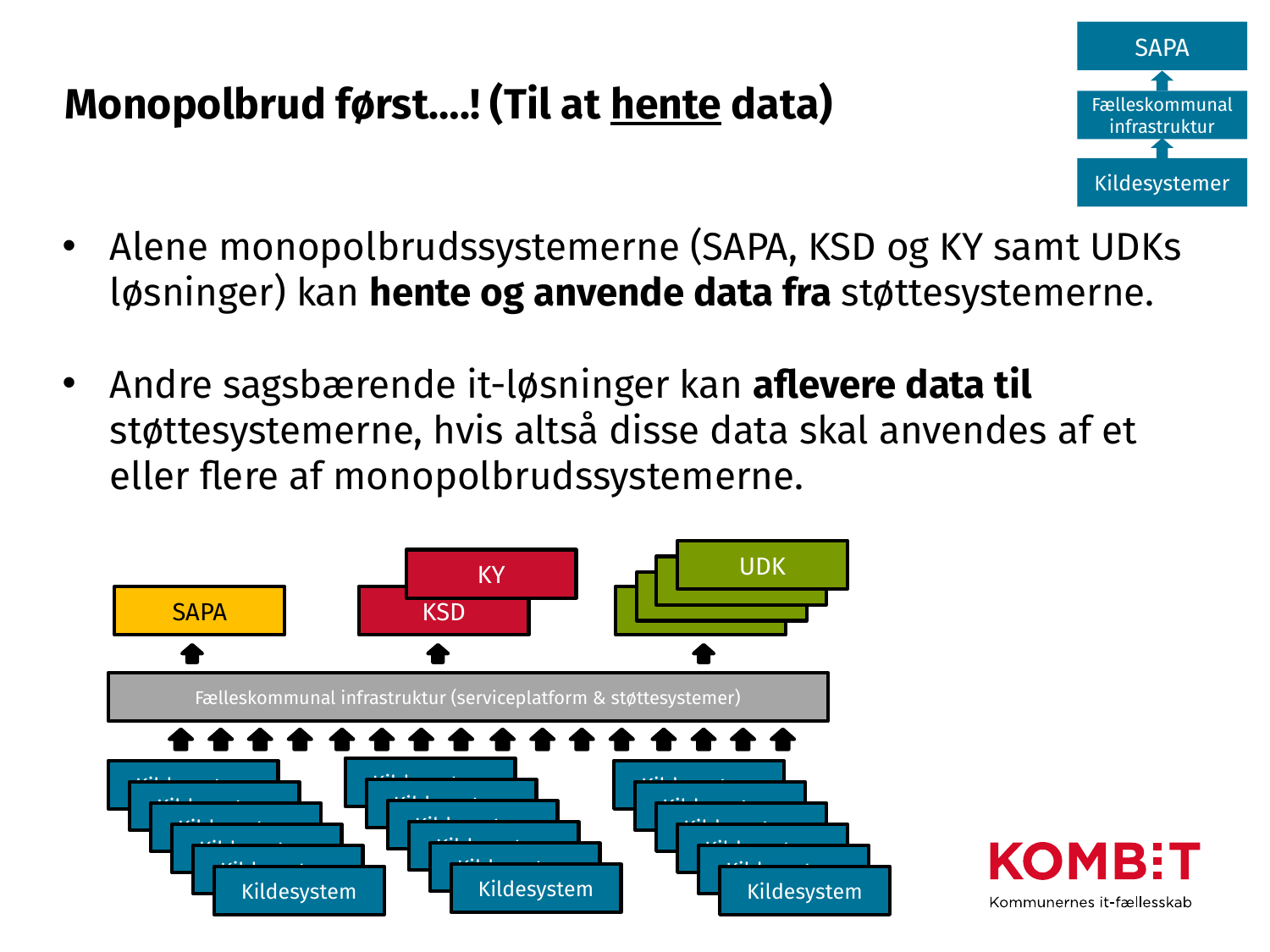

SAPA

Fælleskommunal infrastruktur

Kildesystemer
# Monopolbrud først….! (Til at hente data)
Alene monopolbrudssystemerne (SAPA, KSD og KY samt UDKs løsninger) kan hente og anvende data fra støttesystemerne.

Andre sagsbærende it-løsninger kan aflevere data til støttesystemerne, hvis altså disse data skal anvendes af et eller flere af monopolbrudssystemerne.

UDK
KY
UDK
UDK
SAPA
KSD
UDK

Fælleskommunal infrastruktur (serviceplatform & støttesystemer)

Kildesystem
Kildesystem
Kildesystem
Kildesystem
Kildesystem
Kildesystem
Kildesystem
Kildesystem
Kildesystem
Kildesystem
Kildesystem
Kildesystem
Kildesystem
Kildesystem
Kildesystem
Kildesystem
Kildesystem
Kildesystem